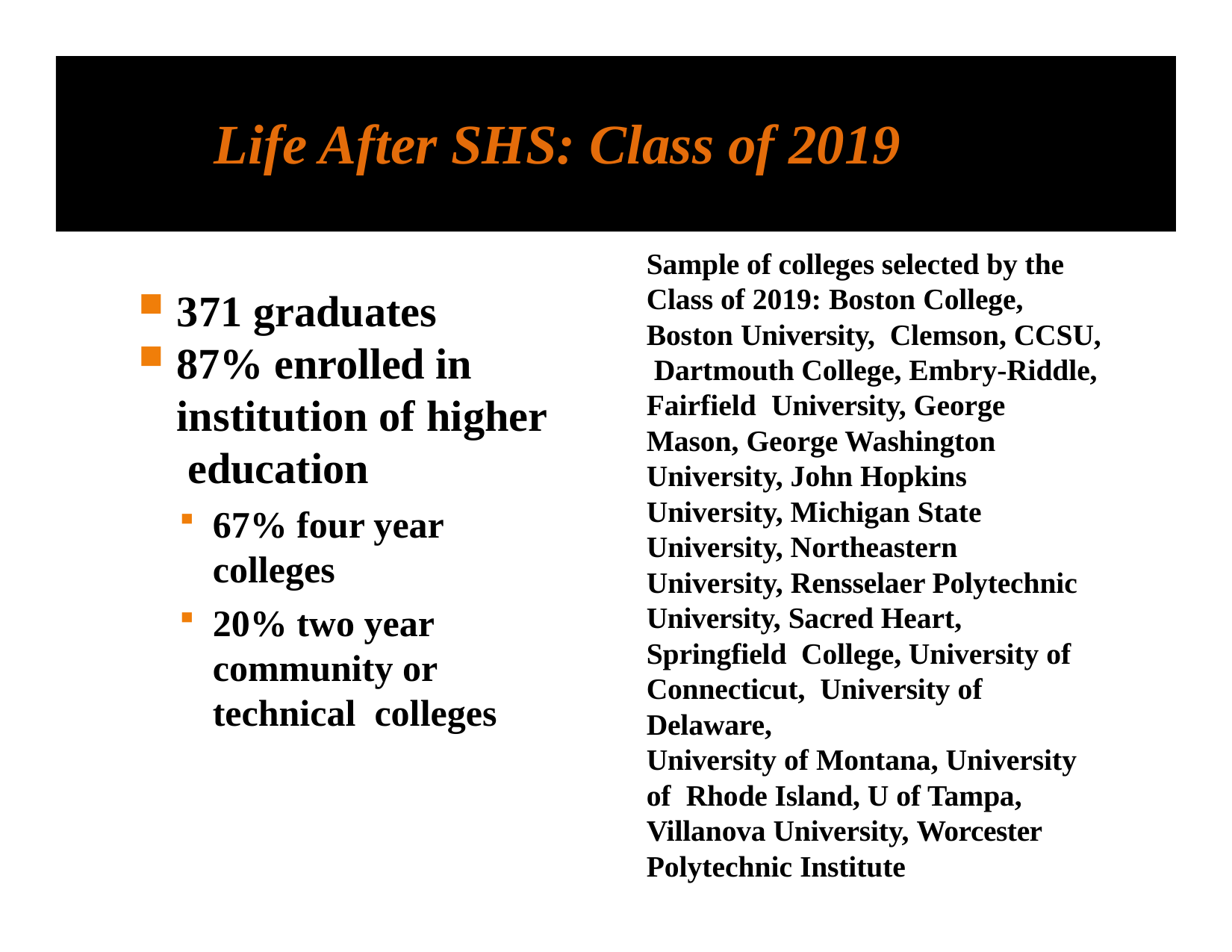

Life After SHS: Class of 2019
Sample of colleges selected by the  Class of 2019: Boston College, Boston University,  Clemson, CCSU,  Dartmouth College, Embry-Riddle, Fairfield  University, George Mason, George Washington University, John Hopkins University, Michigan State University, Northeastern University, Rensselaer Polytechnic University, Sacred Heart, Springfield  College, University of Connecticut,  University of Delaware,
University of Montana, University of  Rhode Island, U of Tampa, Villanova University, Worcester  Polytechnic Institute
371 graduates
87% enrolled in  institution of higher  education
67% four year colleges
20% two year  community or technical  colleges